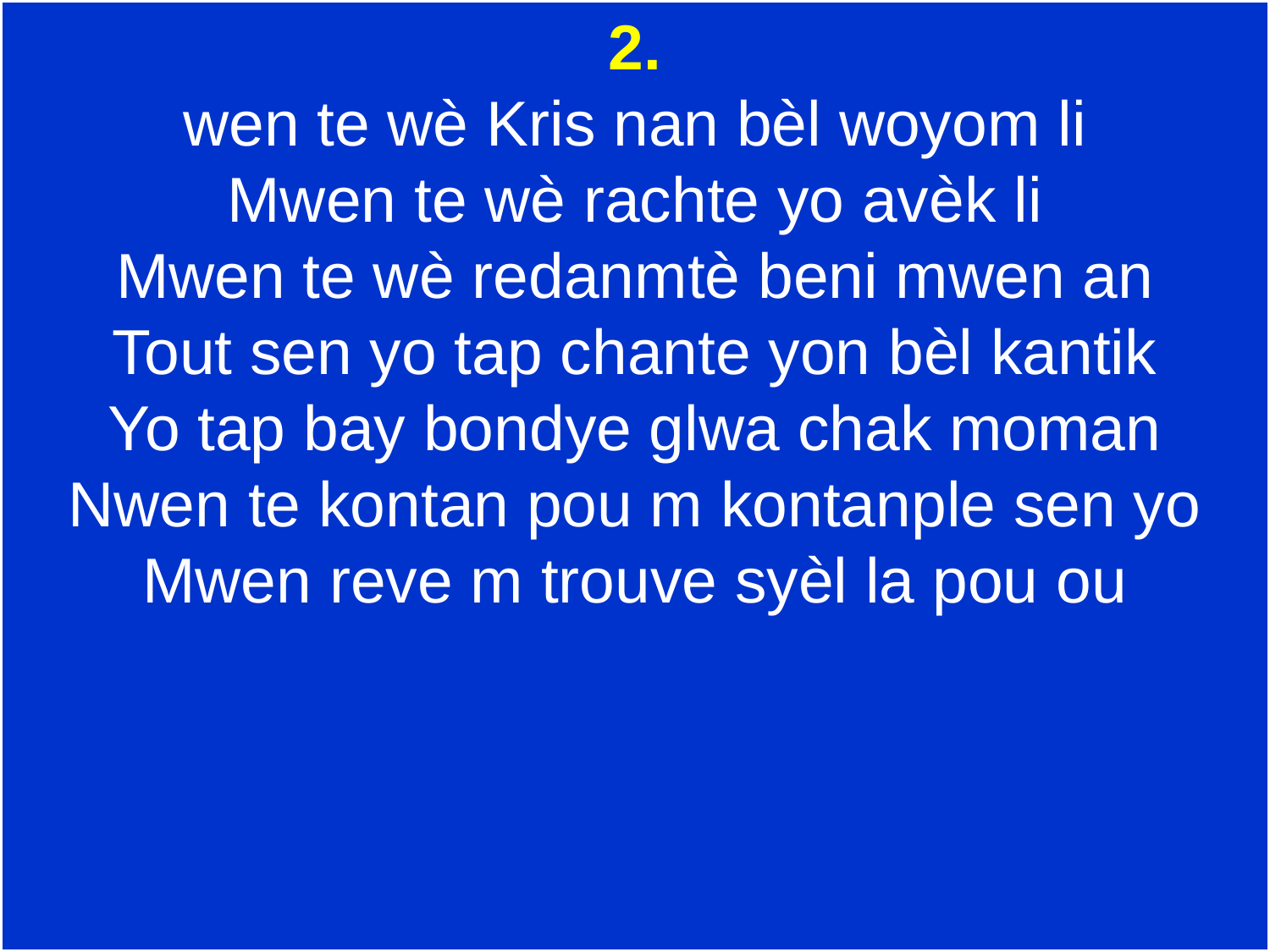

2.
wen te wè Kris nan bèl woyom li
Mwen te wè rachte yo avèk li
Mwen te wè redanmtè beni mwen an
Tout sen yo tap chante yon bèl kantik
Yo tap bay bondye glwa chak moman
Nwen te kontan pou m kontanple sen yo
Mwen reve m trouve syèl la pou ou